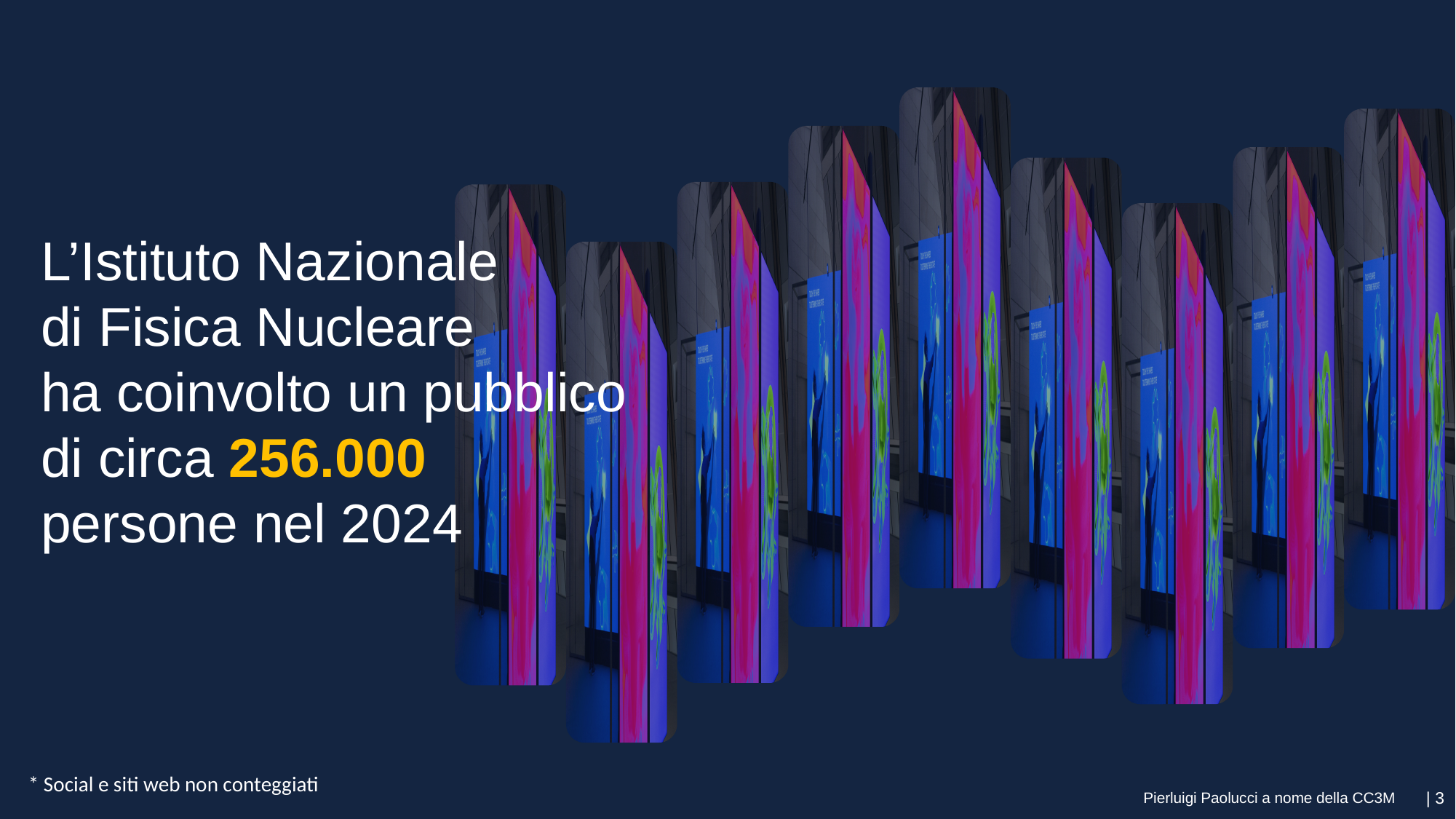

L’Istituto Nazionale
di Fisica Nucleare
ha coinvolto un pubblico di circa 256.000
persone nel 2024
* Social e siti web non conteggiati
Pierluigi Paolucci a nome della CC3M
| 3